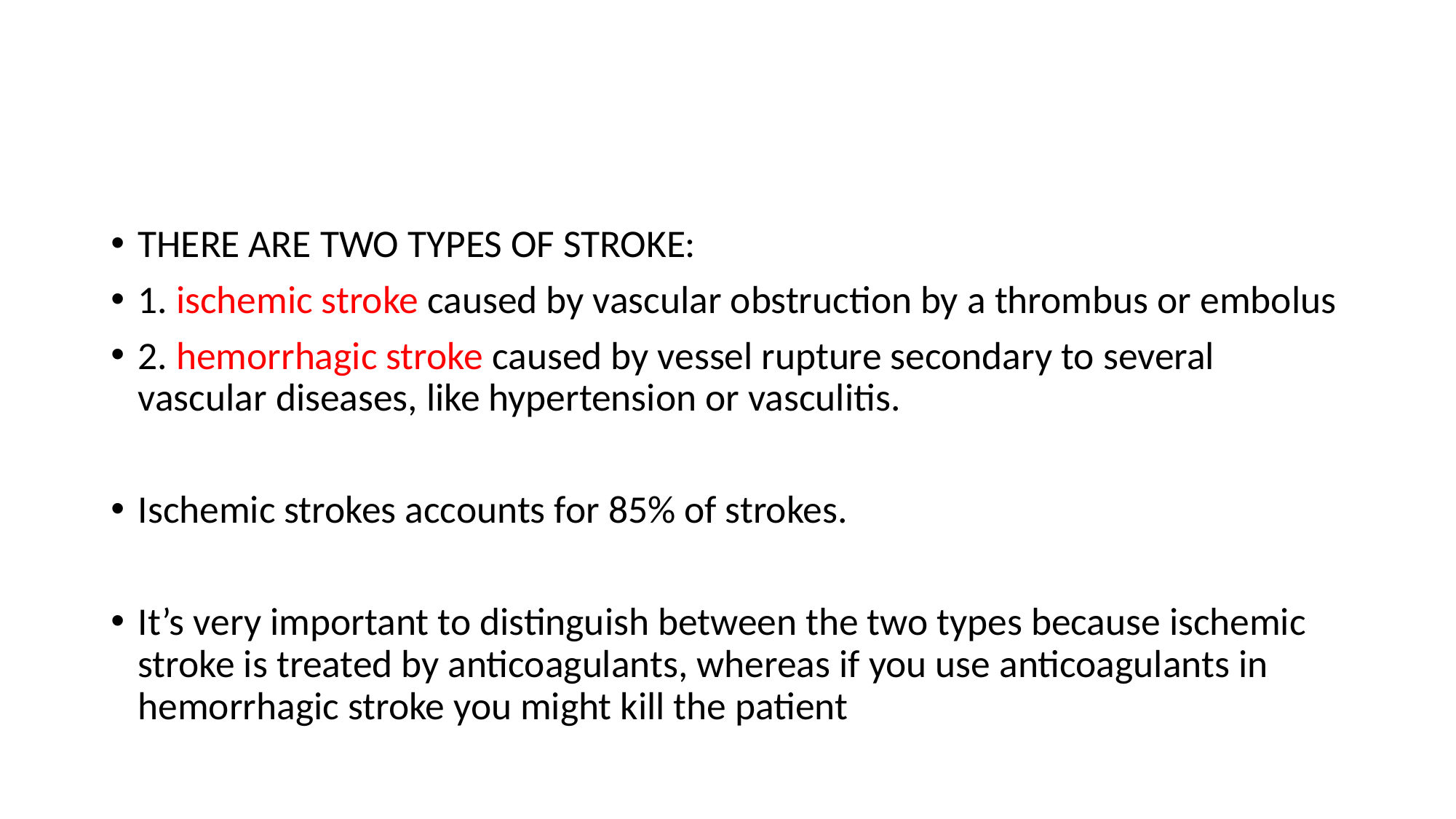

#
THERE ARE TWO TYPES OF STROKE:
1. ischemic stroke caused by vascular obstruction by a thrombus or embolus
2. hemorrhagic stroke caused by vessel rupture secondary to several vascular diseases, like hypertension or vasculitis.

Ischemic strokes accounts for 85% of strokes.

It’s very important to distinguish between the two types because ischemic stroke is treated by anticoagulants, whereas if you use anticoagulants in hemorrhagic stroke you might kill the patient